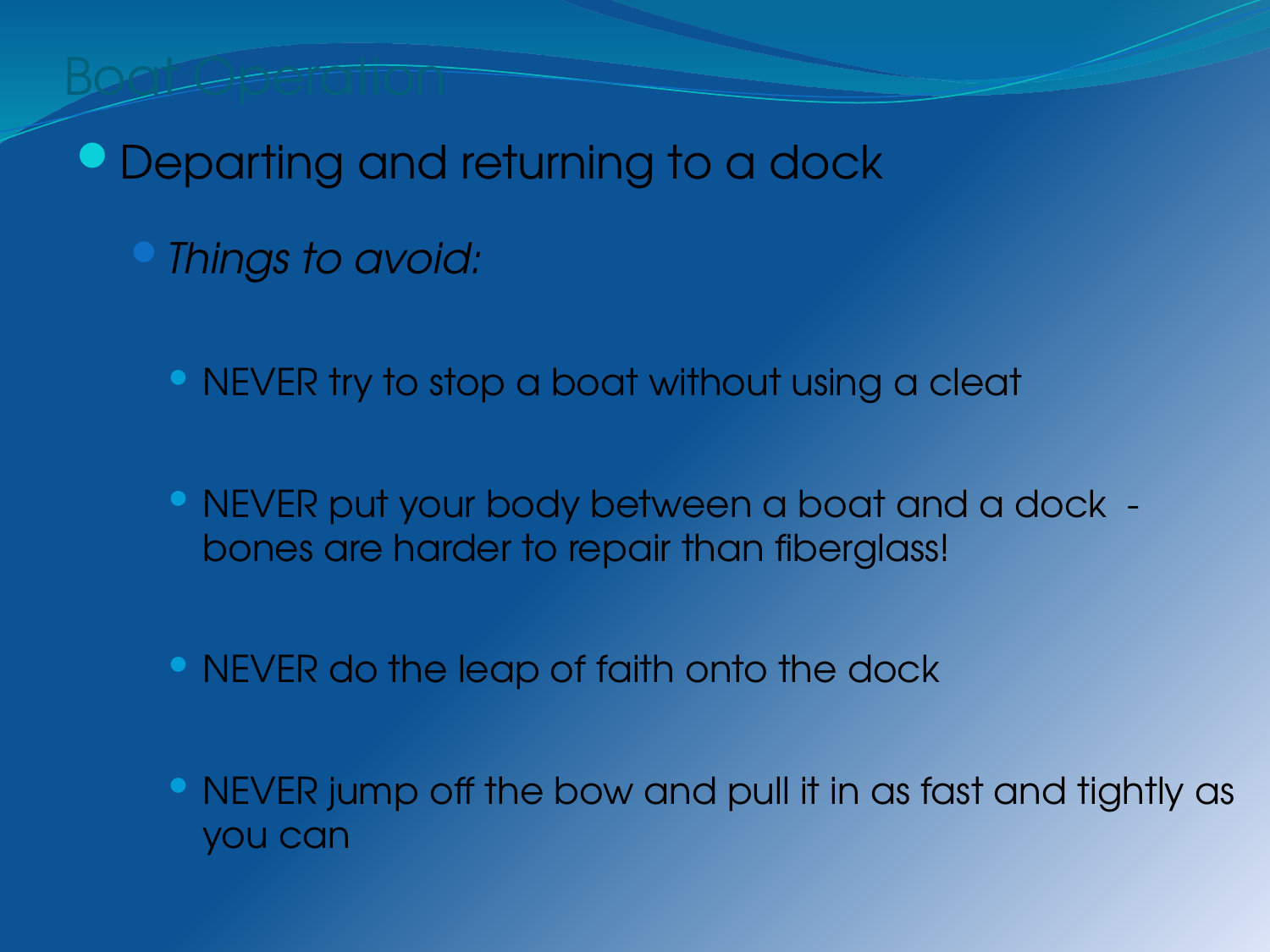

# Boat Operation
Departing and returning to a dock

Things to avoid:

NEVER try to stop a boat without using a cleat

NEVER put your body between a boat and a dock  - bones are harder to repair than fiberglass!

NEVER do the leap of faith onto the dock

NEVER jump off the bow and pull it in as fast and tightly as you can